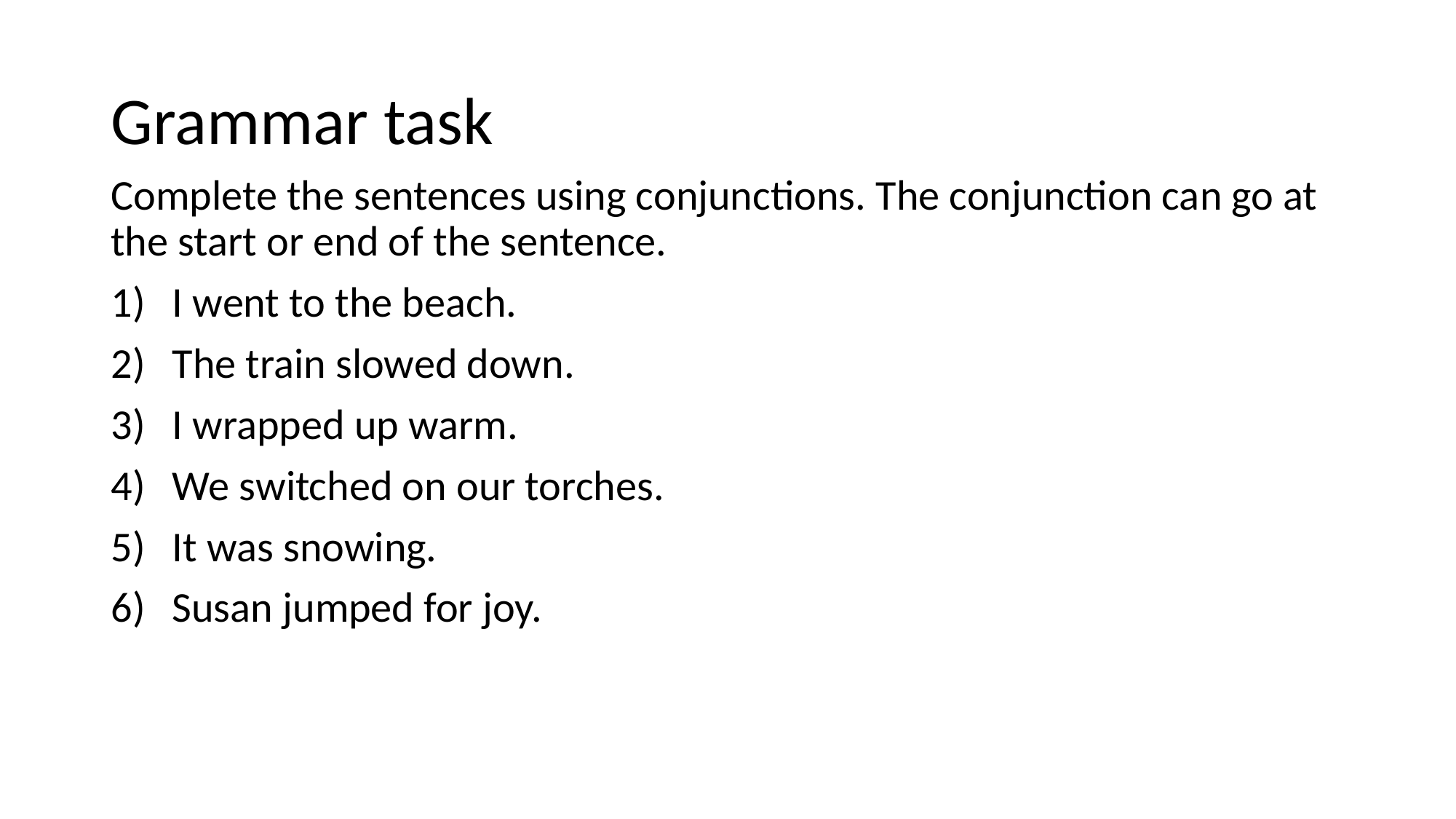

# Grammar task
Complete the sentences using conjunctions. The conjunction can go at the start or end of the sentence.
I went to the beach.
The train slowed down.
I wrapped up warm.
We switched on our torches.
It was snowing.
Susan jumped for joy.